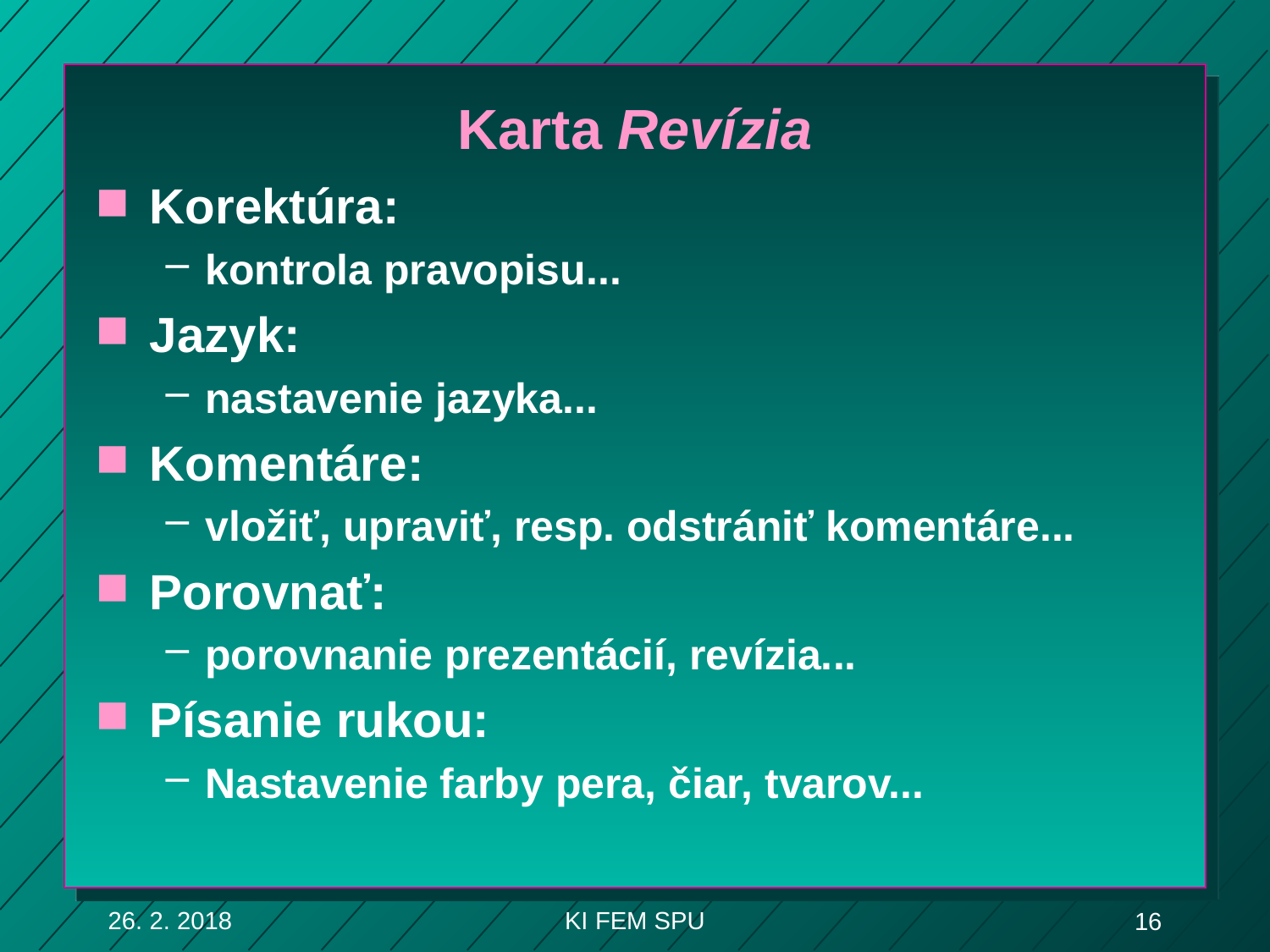

# Karta Revízia
Korektúra:
kontrola pravopisu...
Jazyk:
nastavenie jazyka...
Komentáre:
vložiť, upraviť, resp. odstrániť komentáre...
Porovnať:
porovnanie prezentácií, revízia...
Písanie rukou:
Nastavenie farby pera, čiar, tvarov...

26. 2. 2018
KI FEM SPU
16